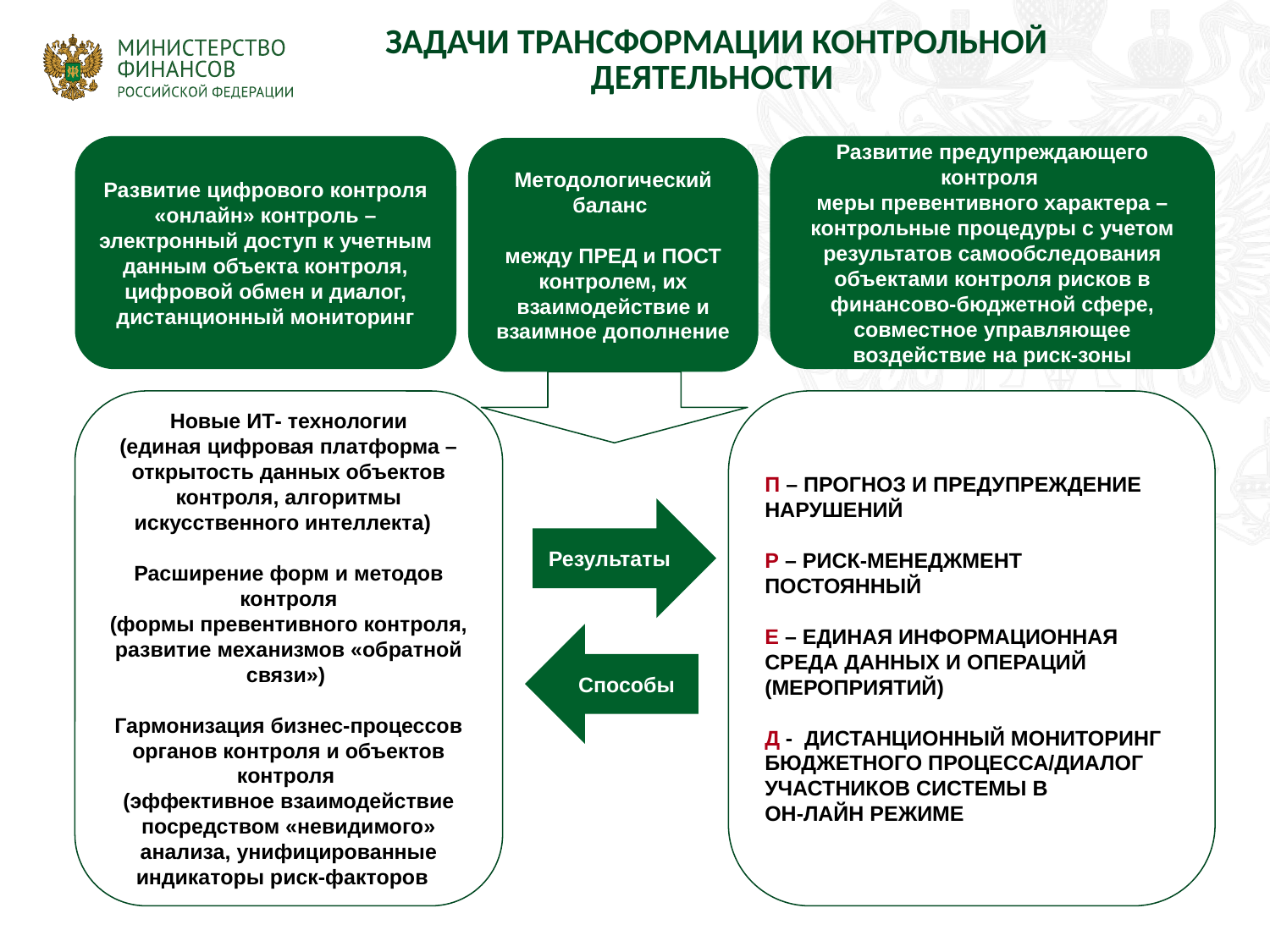

| ЗАДАЧИ ТРАНСФОРМАЦИИ КОНТРОЛЬНОЙ ДЕЯТЕЛЬНОСТИ |
| --- |
Развитие цифрового контроля
«онлайн» контроль – электронный доступ к учетным данным объекта контроля, цифровой обмен и диалог, дистанционный мониторинг
Развитие предупреждающего контроля
меры превентивного характера – контрольные процедуры с учетом результатов самообследования объектами контроля рисков в финансово-бюджетной сфере, совместное управляющее воздействие на риск-зоны
Методологический баланс

между ПРЕД и ПОСТ контролем, их взаимодействие и взаимное дополнение

П – ПРОГНОЗ И ПРЕДУПРЕЖДЕНИЕ НАРУШЕНИЙ

Р – РИСК-МЕНЕДЖМЕНТ ПОСТОЯННЫЙ

Е – ЕДИНАЯ ИНФОРМАЦИОННАЯ СРЕДА ДАННЫХ И ОПЕРАЦИЙ (МЕРОПРИЯТИЙ)

Д -  ДИСТАНЦИОННЫЙ МОНИТОРИНГ БЮДЖЕТНОГО ПРОЦЕССА/ДИАЛОГ УЧАСТНИКОВ СИСТЕМЫ В
ОН-ЛАЙН РЕЖИМЕ
Новые ИТ- технологии
(единая цифровая платформа – открытость данных объектов контроля, алгоритмы искусственного интеллекта)
Расширение форм и методов контроля
(формы превентивного контроля, развитие механизмов «обратной связи»)
Гармонизация бизнес-процессов органов контроля и объектов контроля
(эффективное взаимодействие посредством «невидимого» анализа, унифицированные индикаторы риск-факторов)
Результаты
Способы